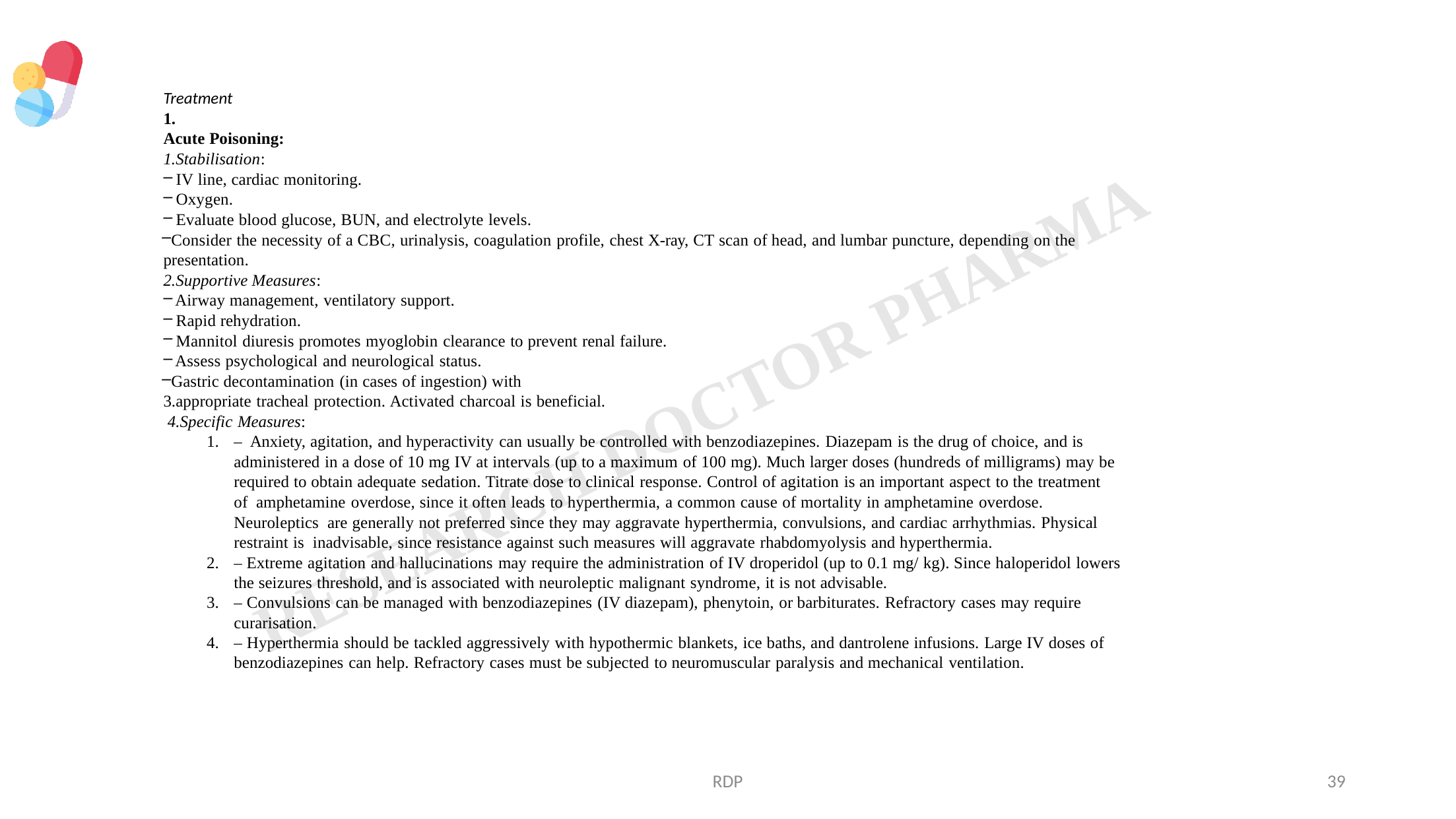

Treatment
1.
Acute Poisoning:
1.Stabilisation:
IV line, cardiac monitoring.
Oxygen.
Evaluate blood glucose, BUN, and electrolyte levels.
Consider the necessity of a CBC, urinalysis, coagulation profile, chest X-ray, CT scan of head, and lumbar puncture, depending on the  presentation.
2.Supportive Measures:
Airway management, ventilatory support.
Rapid rehydration.
Mannitol diuresis promotes myoglobin clearance to prevent renal failure.
Assess psychological and neurological status.
Gastric decontamination (in cases of ingestion) with  3.appropriate tracheal protection. Activated charcoal is beneficial.  4.Specific Measures:
– Anxiety, agitation, and hyperactivity can usually be controlled with benzodiazepines. Diazepam is the drug of choice, and is  administered in a dose of 10 mg IV at intervals (up to a maximum of 100 mg). Much larger doses (hundreds of milligrams) may be  required to obtain adequate sedation. Titrate dose to clinical response. Control of agitation is an important aspect to the treatment of  amphetamine overdose, since it often leads to hyperthermia, a common cause of mortality in amphetamine overdose. Neuroleptics  are generally not preferred since they may aggravate hyperthermia, convulsions, and cardiac arrhythmias. Physical restraint is  inadvisable, since resistance against such measures will aggravate rhabdomyolysis and hyperthermia.
– Extreme agitation and hallucinations may require the administration of IV droperidol (up to 0.1 mg/ kg). Since haloperidol lowers  the seizures threshold, and is associated with neuroleptic malignant syndrome, it is not advisable.
– Convulsions can be managed with benzodiazepines (IV diazepam), phenytoin, or barbiturates. Refractory cases may require  curarisation.
– Hyperthermia should be tackled aggressively with hypothermic blankets, ice baths, and dantrolene infusions. Large IV doses of  benzodiazepines can help. Refractory cases must be subjected to neuromuscular paralysis and mechanical ventilation.
RDP
39